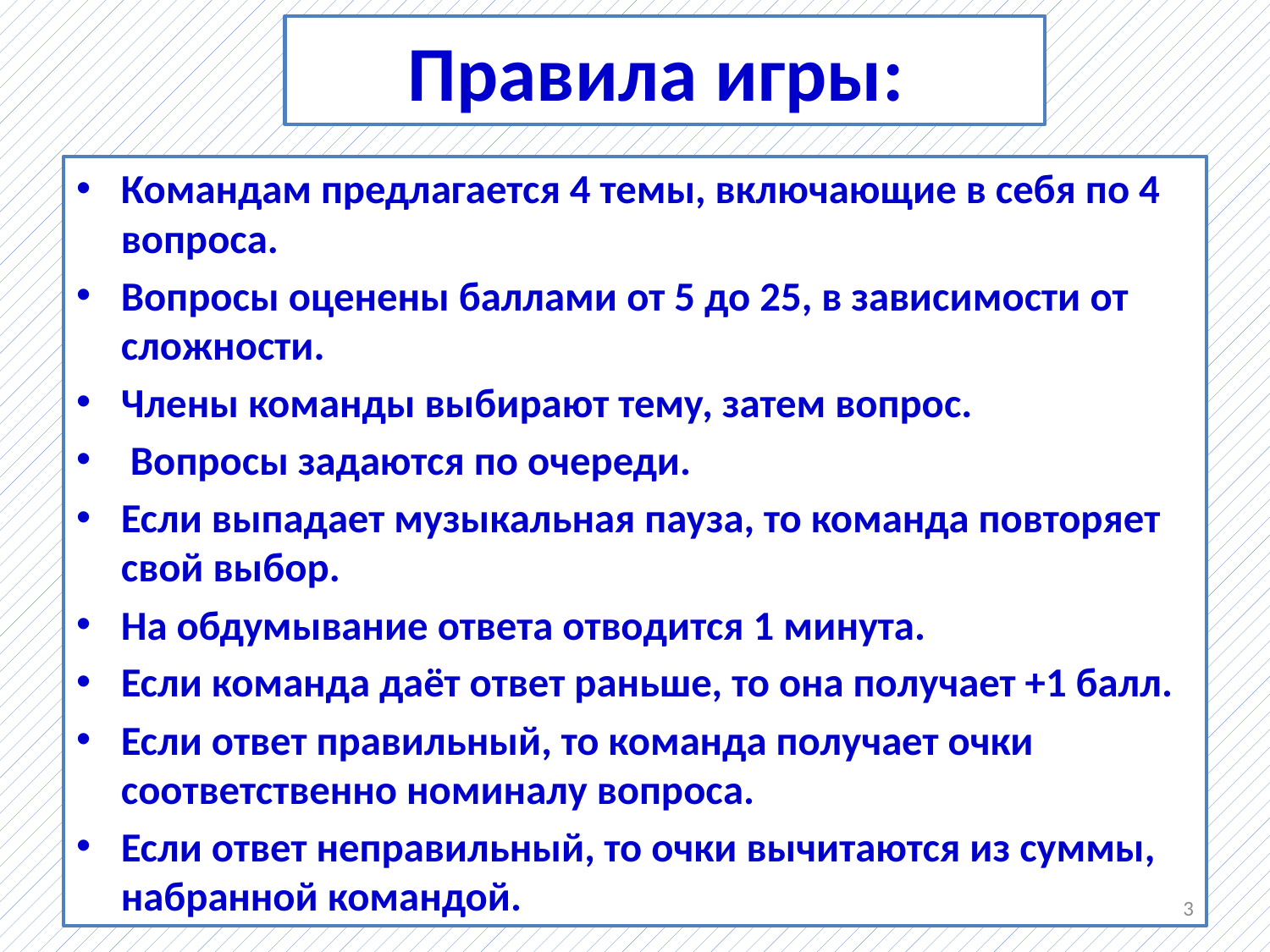

# Правила игры:
Командам предлагается 4 темы, включающие в себя по 4 вопроса.
Вопросы оценены баллами от 5 до 25, в зависимости от сложности.
Члены команды выбирают тему, затем вопрос.
 Вопросы задаются по очереди.
Если выпадает музыкальная пауза, то команда повторяет свой выбор.
На обдумывание ответа отводится 1 минута.
Если команда даёт ответ раньше, то она получает +1 балл.
Если ответ правильный, то команда получает очки соответственно номиналу вопроса.
Если ответ неправильный, то очки вычитаются из суммы, набранной командой.
3